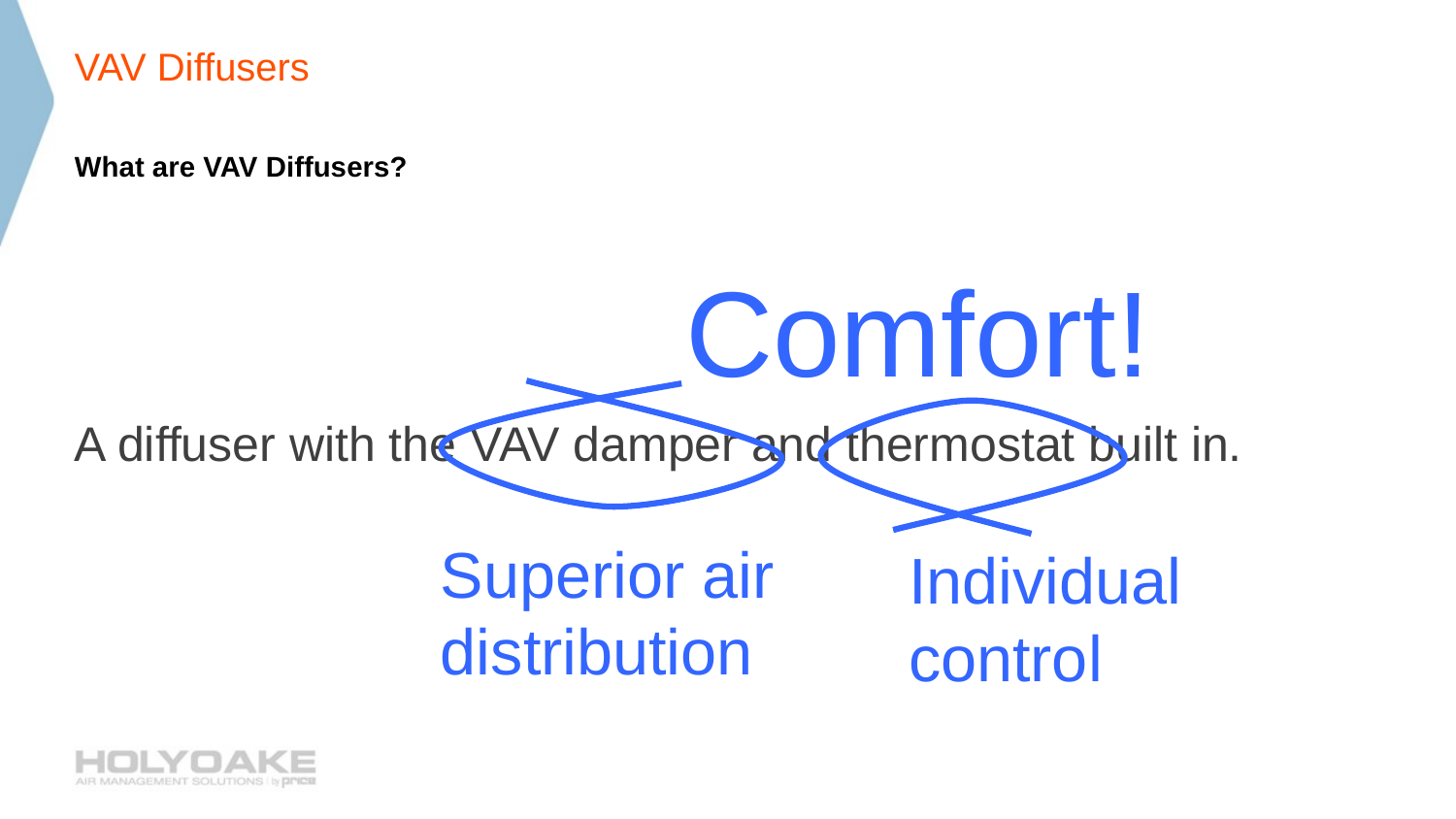

# VAV Diffusers
What are VAV Diffusers?
Comfort!

A diffuser with the VAV damper and thermostat built in.

Superior air distribution
Individual control